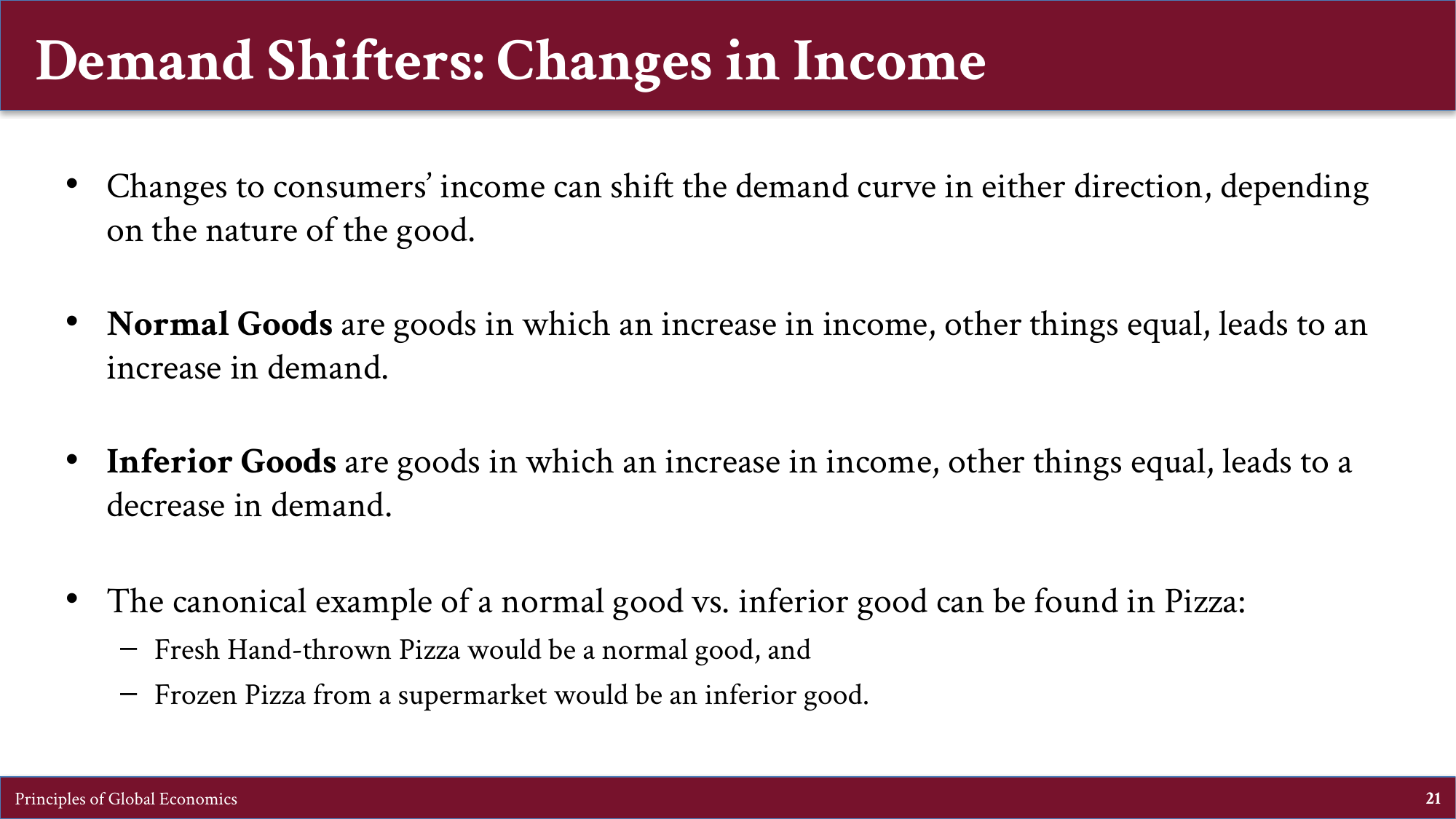

# Demand Shifters: Changes in Income
Changes to consumers’ income can shift the demand curve in either direction, depending on the nature of the good.

Normal Goods are goods in which an increase in income, other things equal, leads to an increase in demand.

Inferior Goods are goods in which an increase in income, other things equal, leads to a decrease in demand.

The canonical example of a normal good vs. inferior good can be found in Pizza:
Fresh Hand-thrown Pizza would be a normal good, and
Frozen Pizza from a supermarket would be an inferior good.

 Principles of Global Economics
21